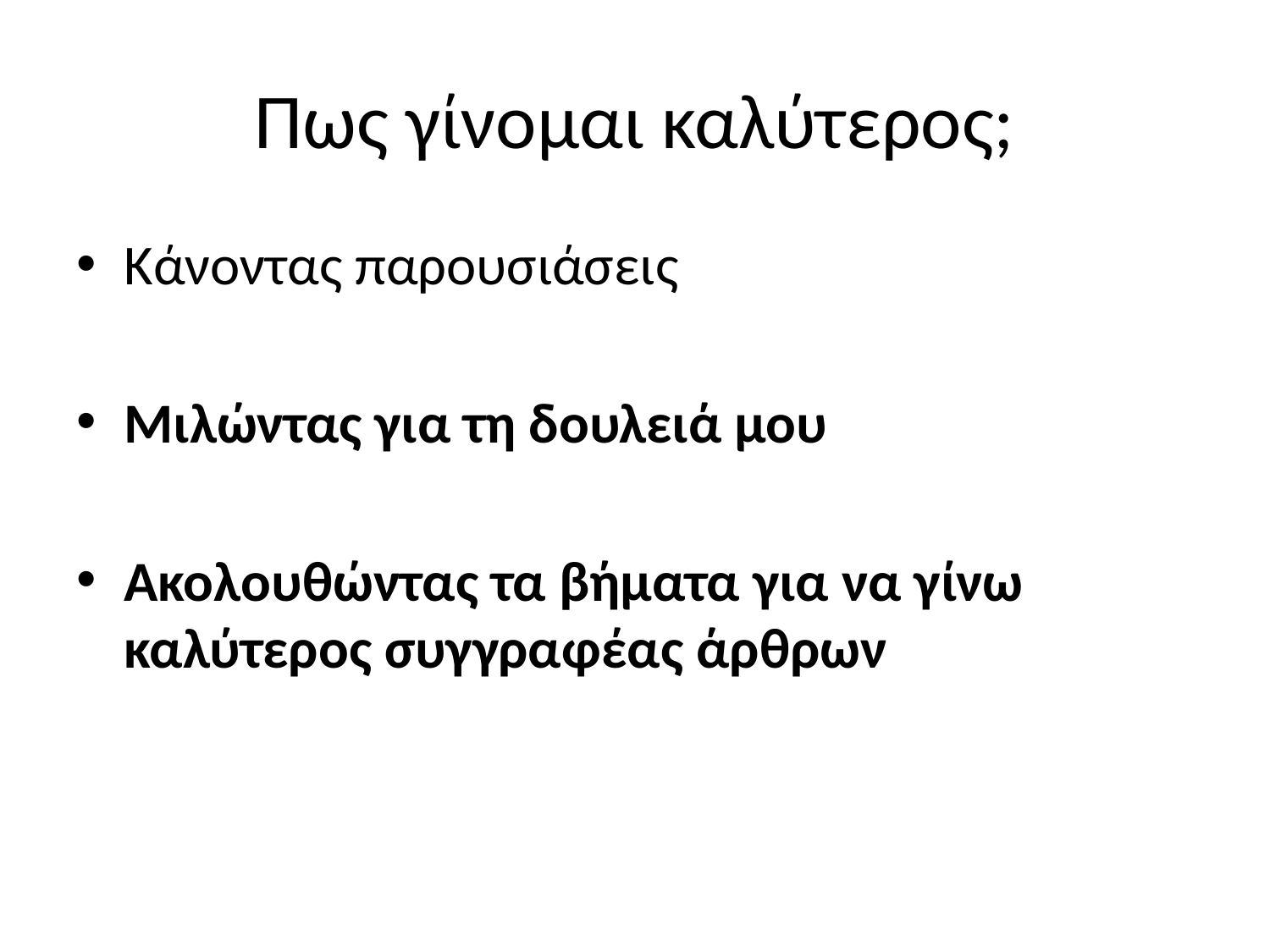

# Πως γίνομαι καλύτερος;
Κάνοντας παρουσιάσεις

Μιλώντας για τη δουλειά μου

Ακολουθώντας τα βήματα για να γίνω καλύτερος συγγραφέας άρθρων